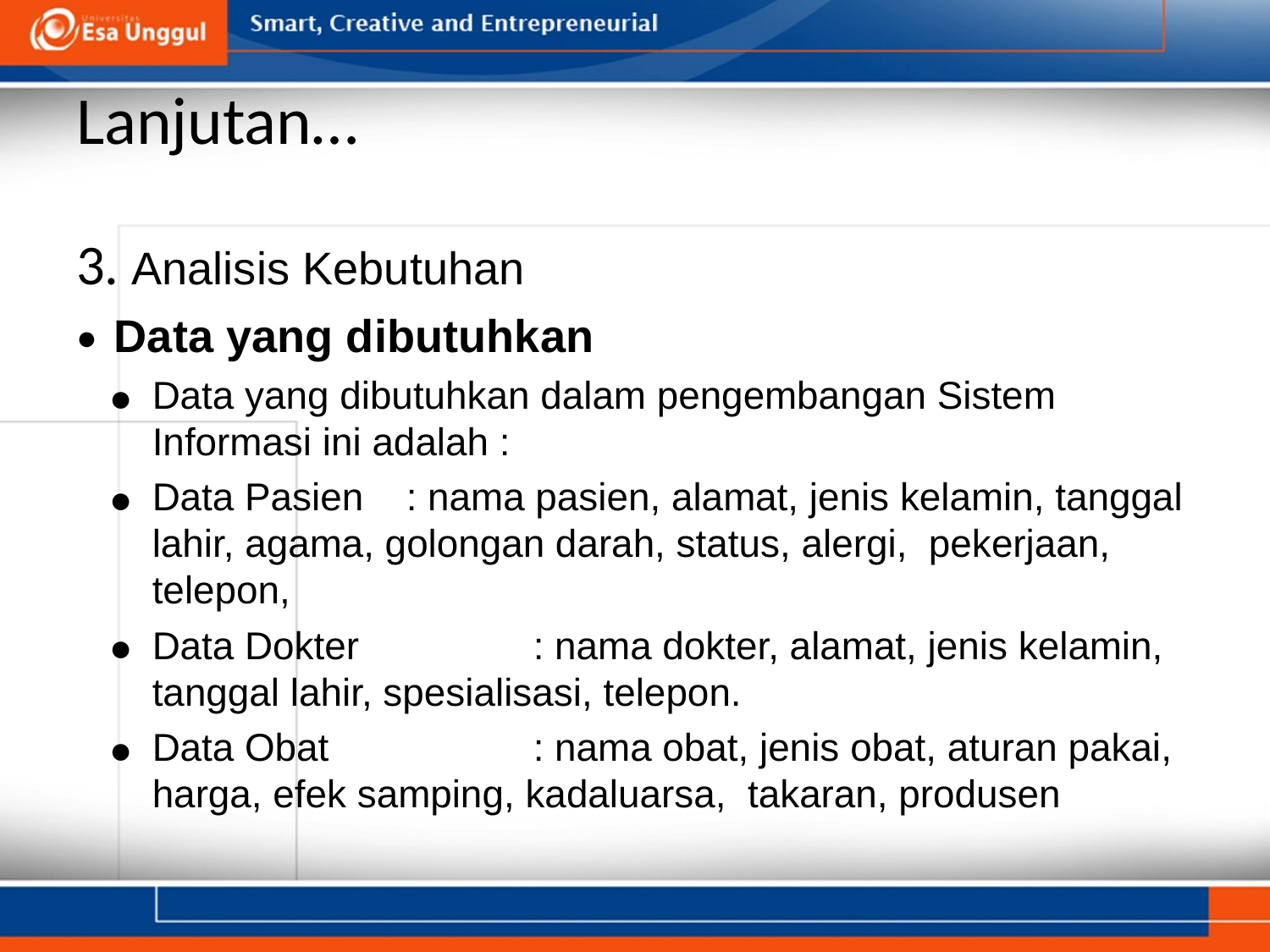

# Lanjutan…
3. Analisis Kebutuhan
Data yang dibutuhkan
Data yang dibutuhkan dalam pengembangan Sistem Informasi ini adalah :
Data Pasien 	: nama pasien, alamat, jenis kelamin, tanggal lahir, agama, golongan darah, status, alergi,  pekerjaan, telepon,
Data Dokter		: nama dokter, alamat, jenis kelamin, tanggal lahir, spesialisasi, telepon.
Data Obat		: nama obat, jenis obat, aturan pakai, harga, efek samping, kadaluarsa,  takaran, produsen